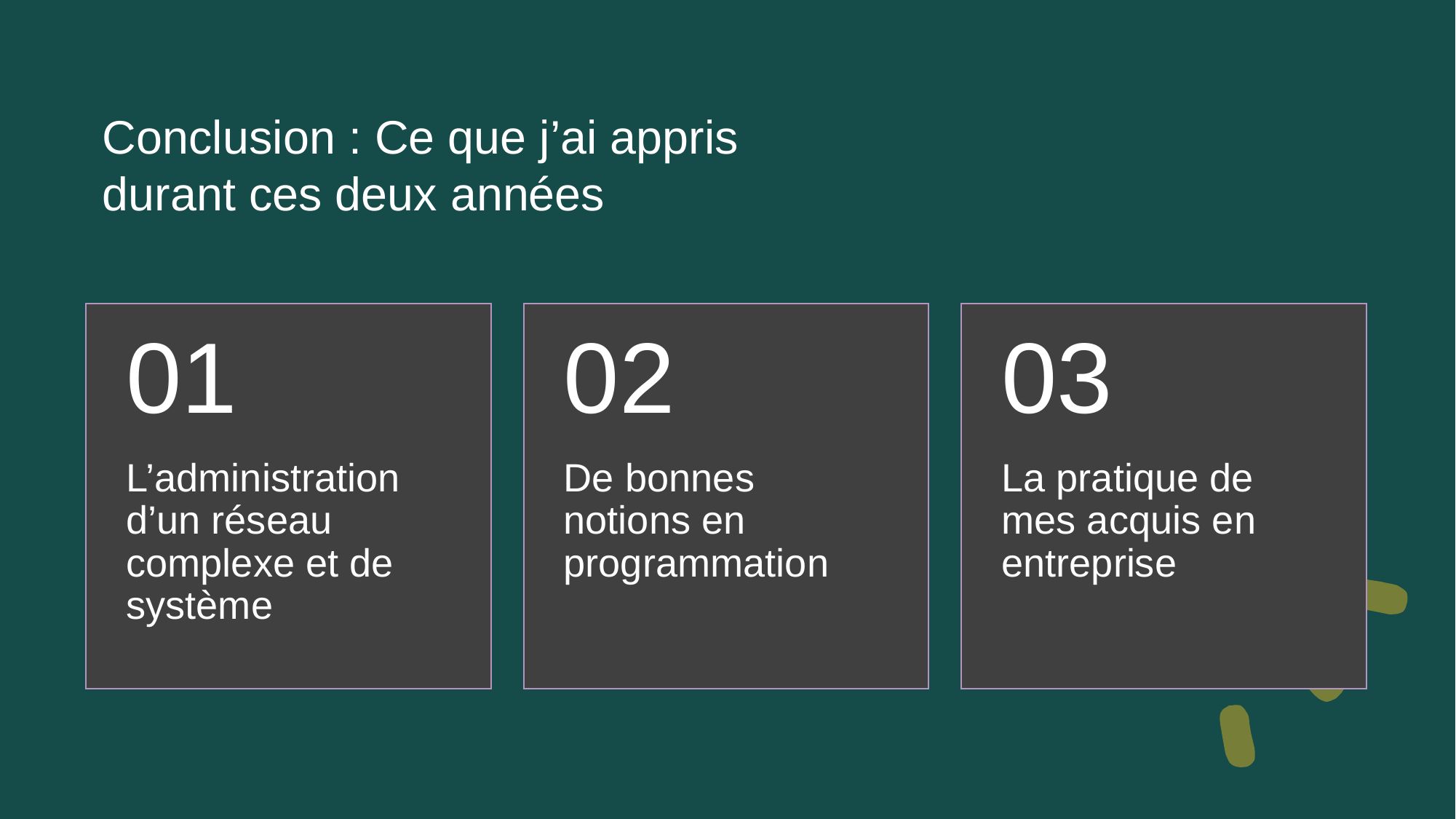

# Conclusion : Ce que j’ai appris durant ces deux années
L’administration d’un réseau complexe et de système
01
De bonnes notions en programmation
02
La pratique de mes acquis en entreprise
03